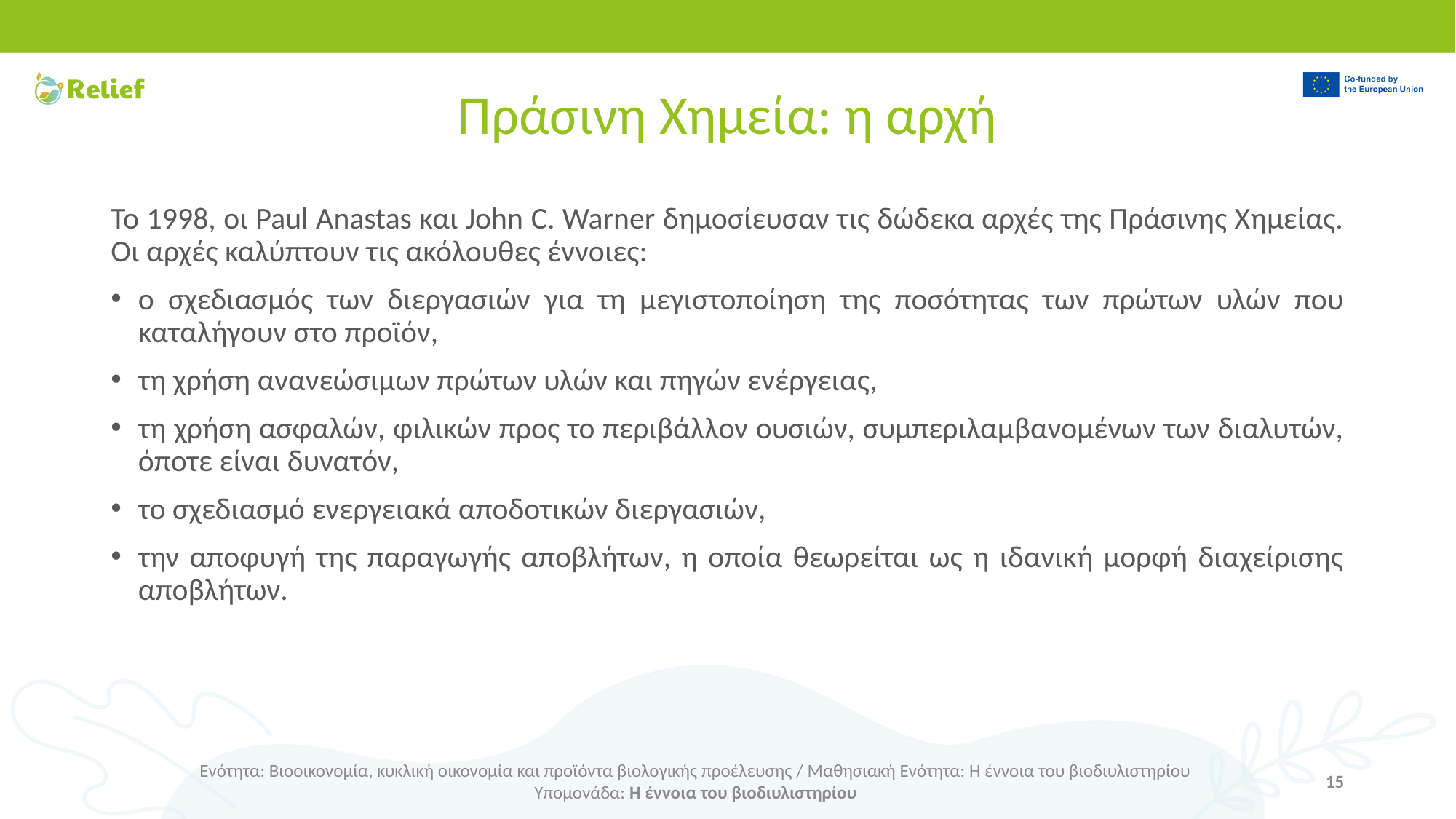

# Πράσινη Χημεία: η αρχή
Το 1998, οι Paul Anastas και John C. Warner δημοσίευσαν τις δώδεκα αρχές της Πράσινης Χημείας. Οι αρχές καλύπτουν τις ακόλουθες έννοιες:
ο σχεδιασμός των διεργασιών για τη μεγιστοποίηση της ποσότητας των πρώτων υλών που καταλήγουν στο προϊόν,
τη χρήση ανανεώσιμων πρώτων υλών και πηγών ενέργειας,
τη χρήση ασφαλών, φιλικών προς το περιβάλλον ουσιών, συμπεριλαμβανομένων των διαλυτών, όποτε είναι δυνατόν,
το σχεδιασμό ενεργειακά αποδοτικών διεργασιών,
την αποφυγή της παραγωγής αποβλήτων, η οποία θεωρείται ως η ιδανική μορφή διαχείρισης αποβλήτων.

Ενότητα: Βιοοικονομία, κυκλική οικονομία και προϊόντα βιολογικής προέλευσης / Μαθησιακή Ενότητα: Η έννοια του βιοδιυλιστηρίου
Υπομονάδα: Η έννοια του βιοδιυλιστηρίου
15